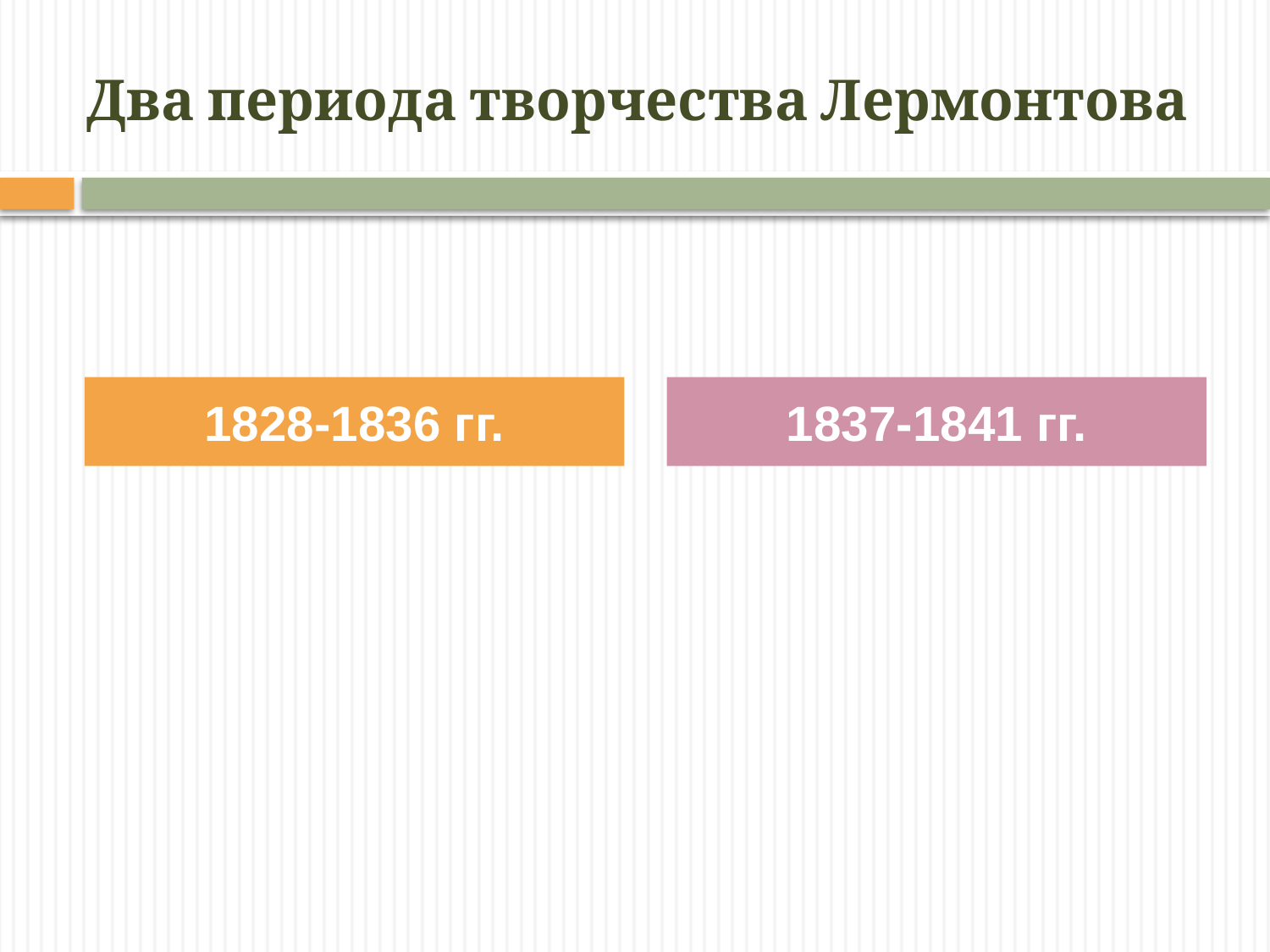

# Два периода творчества Лермонтова
1828-1836 гг.
1837-1841 гг.